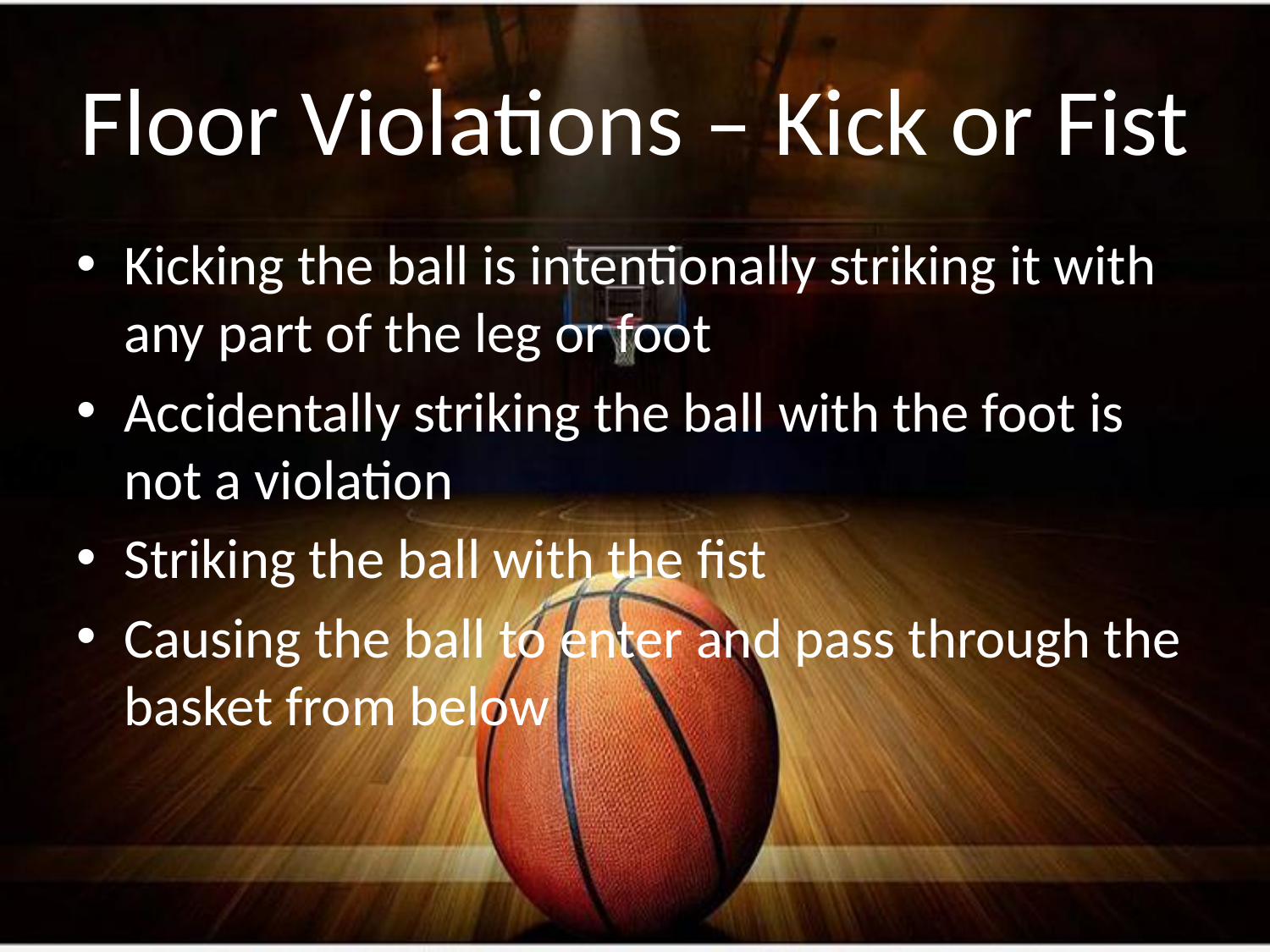

# Floor Violations – Kick or Fist
Kicking the ball is intentionally striking it with any part of the leg or foot
Accidentally striking the ball with the foot is not a violation
Striking the ball with the fist
Causing the ball to enter and pass through the basket from below